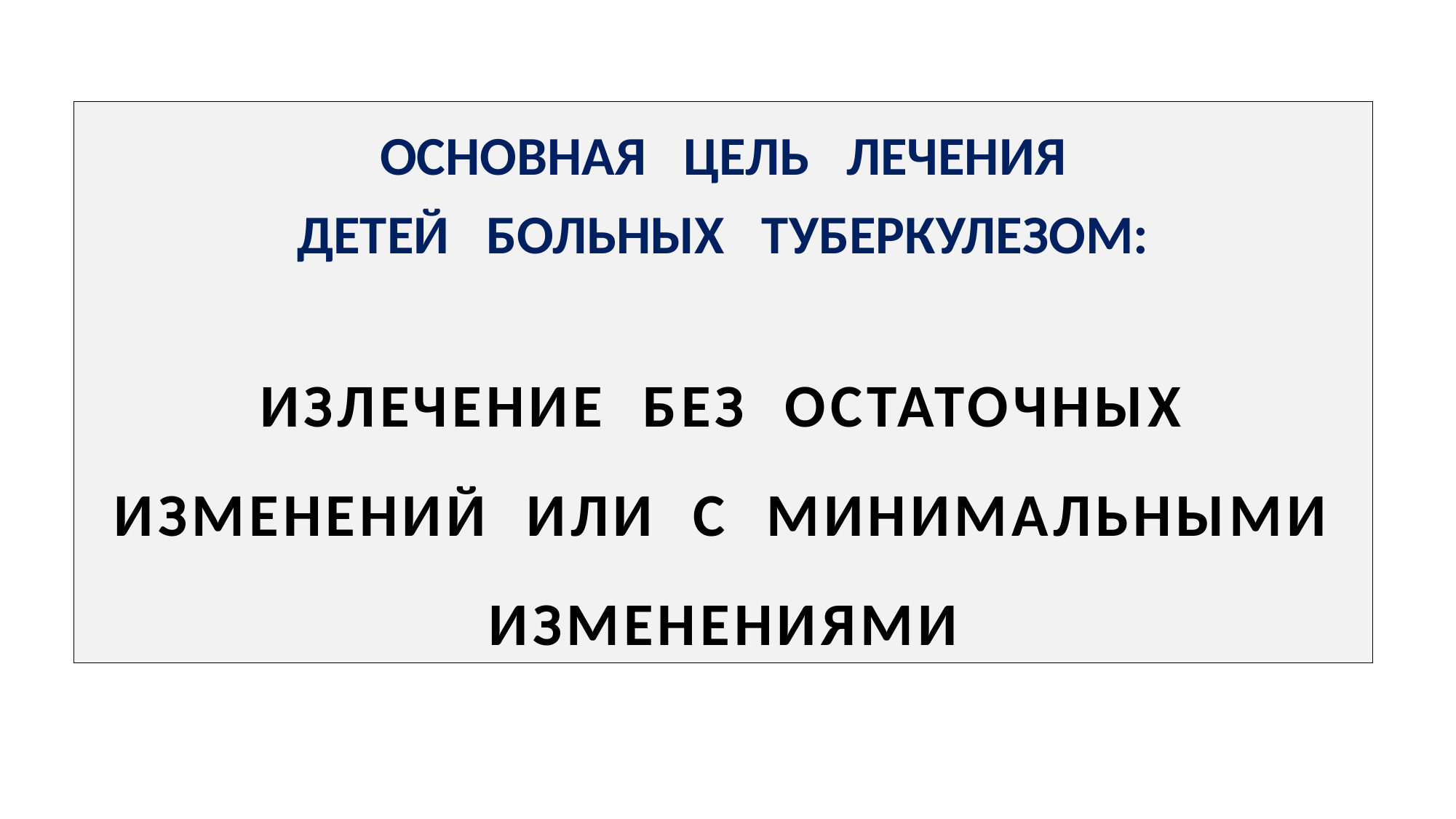

ОСНОВНАЯ   ЦЕЛЬ   ЛЕЧЕНИЯ
ДЕТЕЙ   БОЛЬНЫХ   ТУБЕРКУЛЕЗОМ:

ИЗЛЕЧЕНИЕ  БЕЗ  ОСТАТОЧНЫХ ИЗМЕНЕНИЙ  ИЛИ  С  МИНИМАЛЬНЫМИ ИЗМЕНЕНИЯМИ